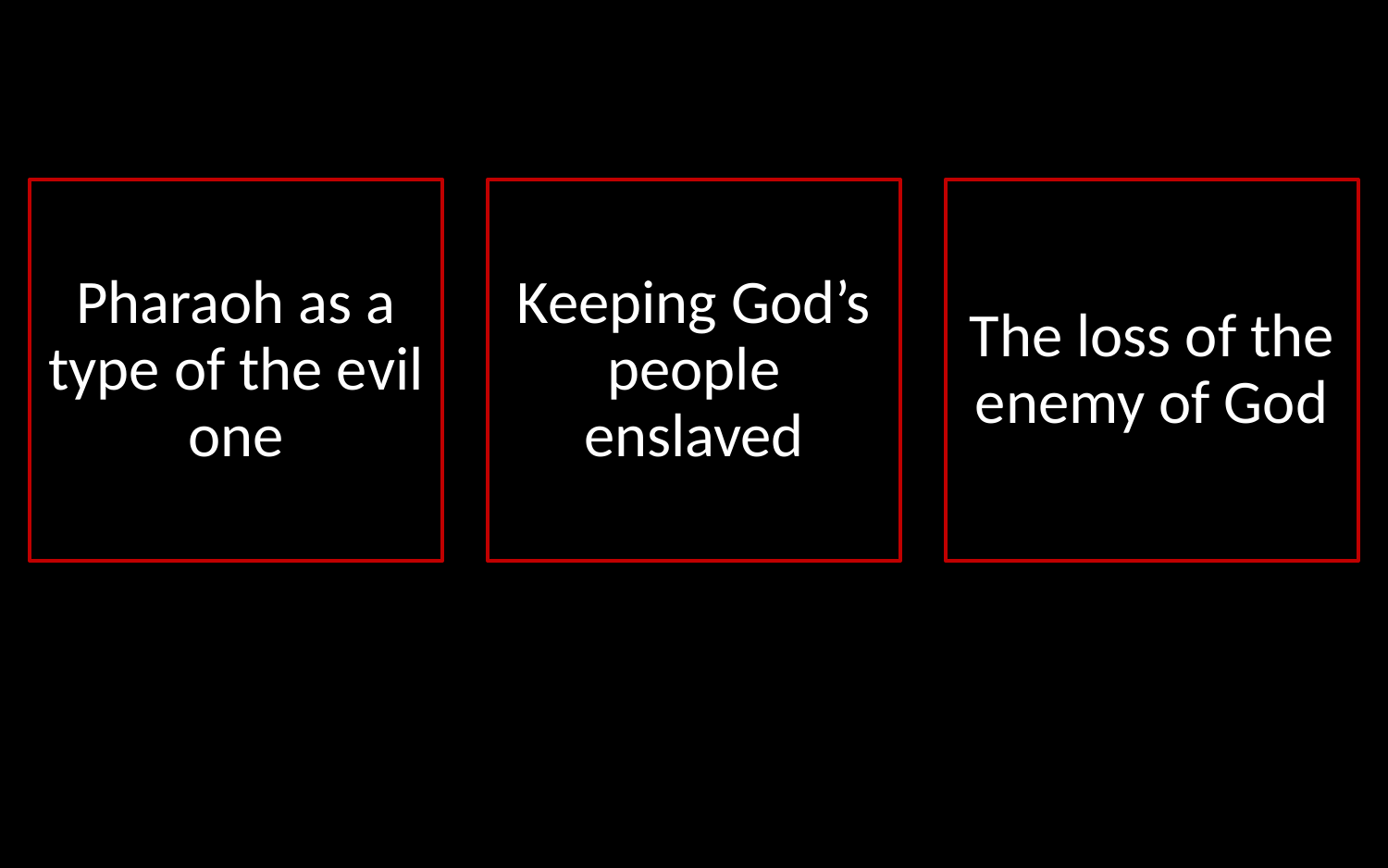

Pharaoh as a type of the evil one
Keeping God’s people enslaved
The loss of the enemy of God